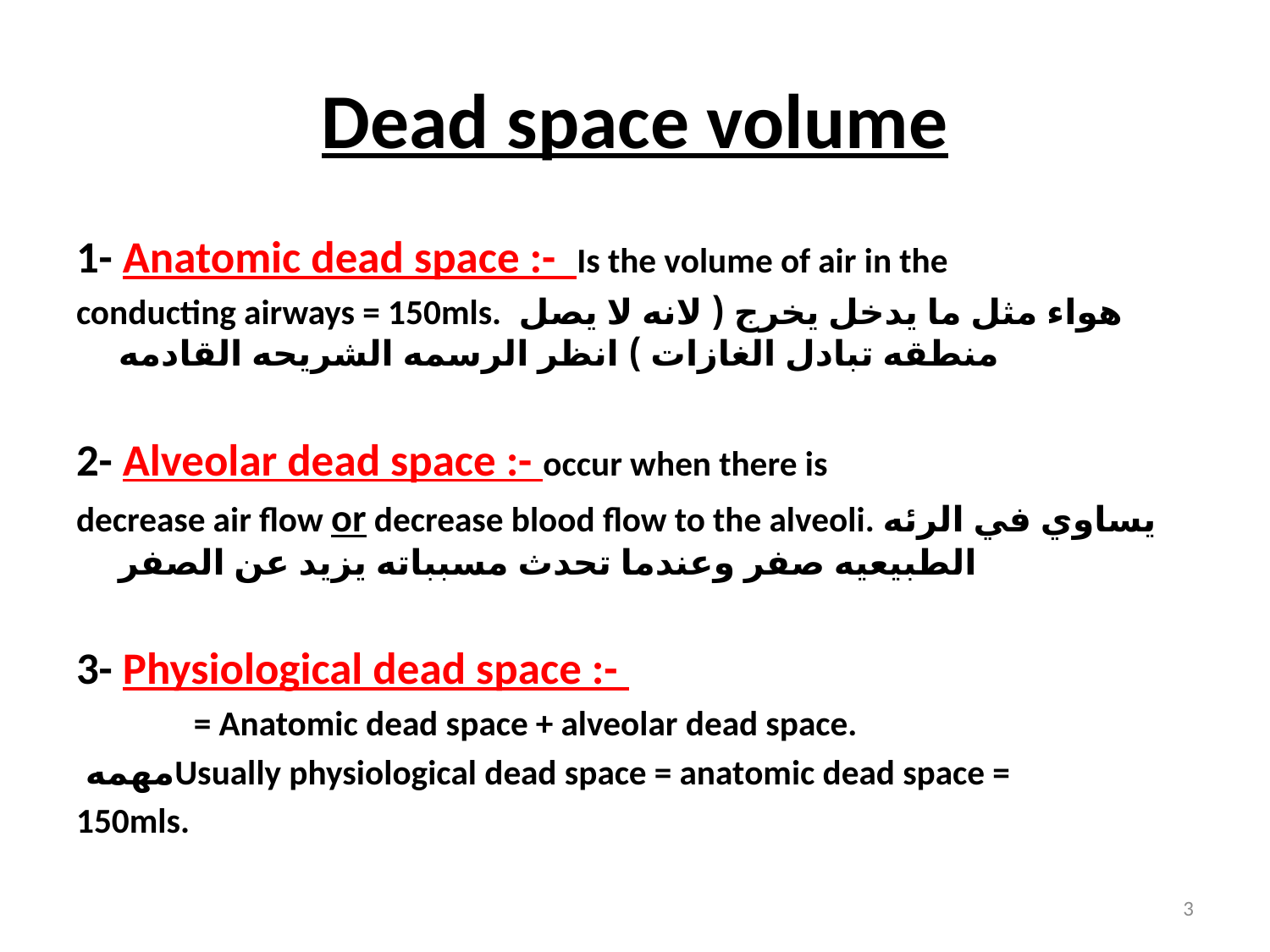

# Dead space volume
1- Anatomic dead space :-  Is the volume of air in the
conducting airways = 150mls. هواء مثل ما يدخل يخرج ( لانه لا يصل  منطقه تبادل الغازات ) انظر الرسمه الشريحه القادمه

2- Alveolar dead space :- occur when there is
decrease air flow or decrease blood flow to the alveoli. يساوي في الرئه الطبيعيه صفر وعندما تحدث مسبباته يزيد عن الصفر

3- Physiological dead space :-
               = Anatomic dead space + alveolar dead space.
 مهمهUsually physiological dead space = anatomic dead space =
150mls.
3